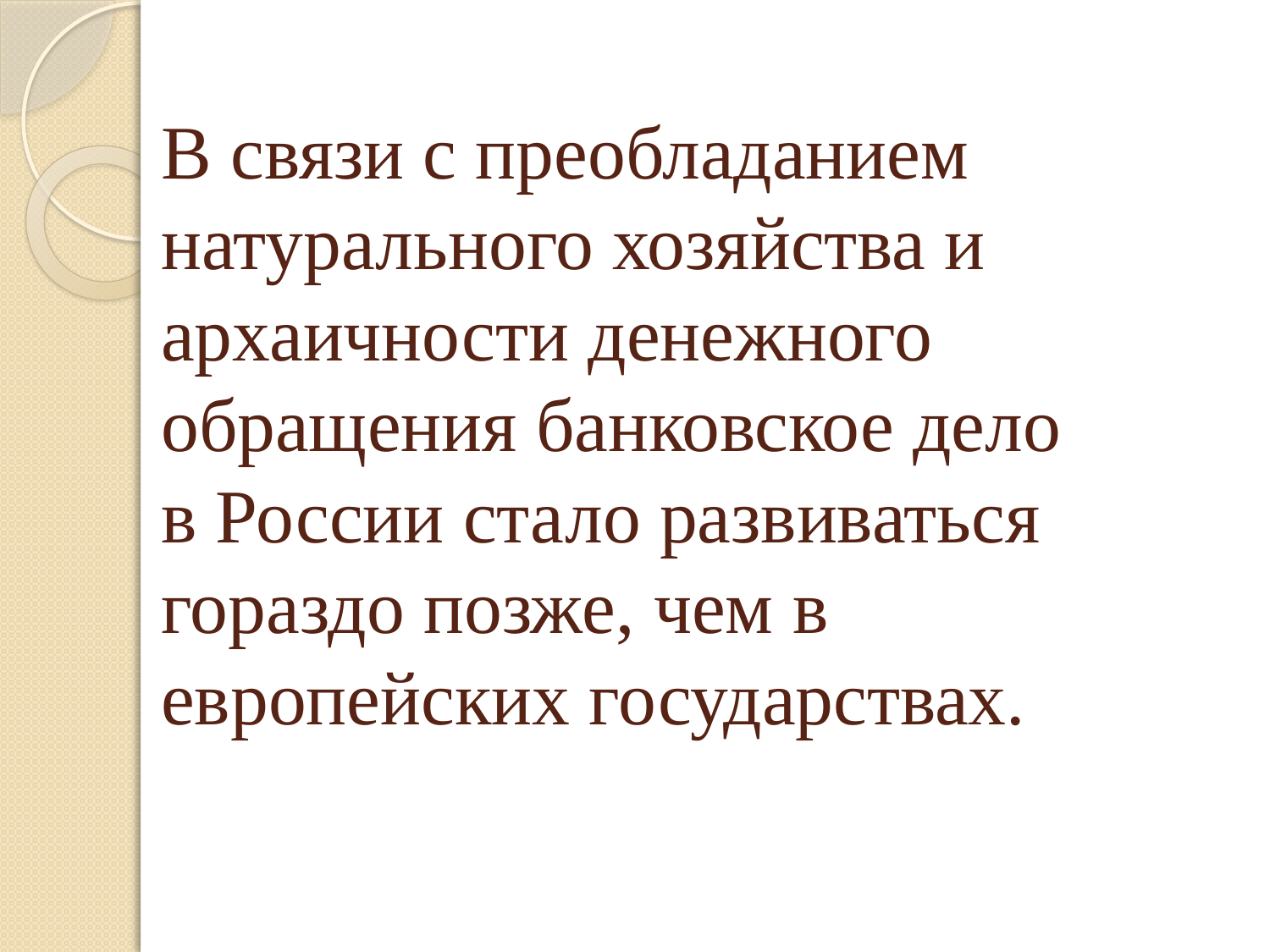

# В связи с преобладанием натурального хозяйства и архаичности денежного обращения банковское дело в России стало развиваться гораздо позже, чем в европейских государствах.